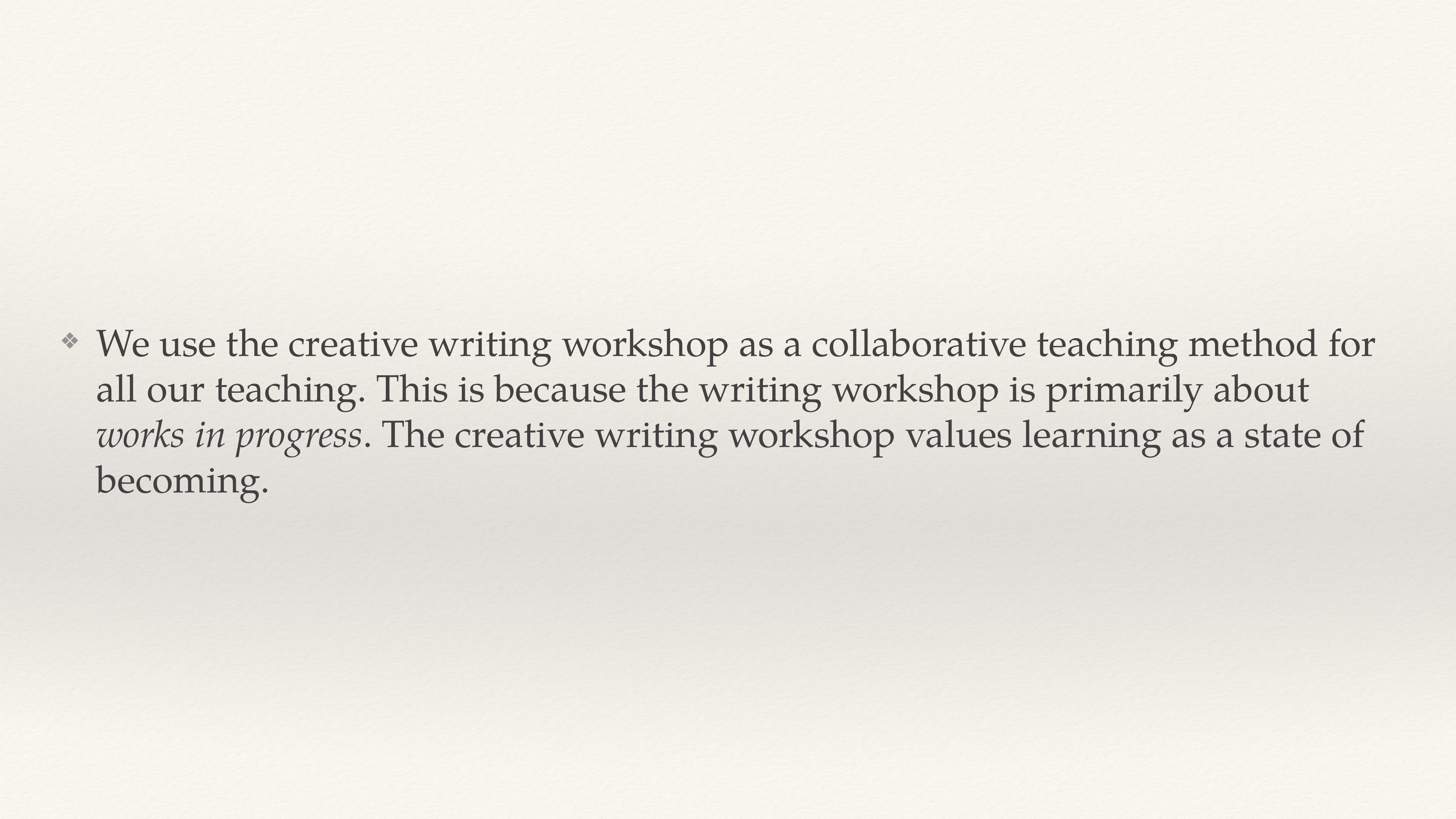

We use the creative writing workshop as a collaborative teaching method for all our teaching. This is because the writing workshop is primarily about works in progress. The creative writing workshop values learning as a state of becoming.